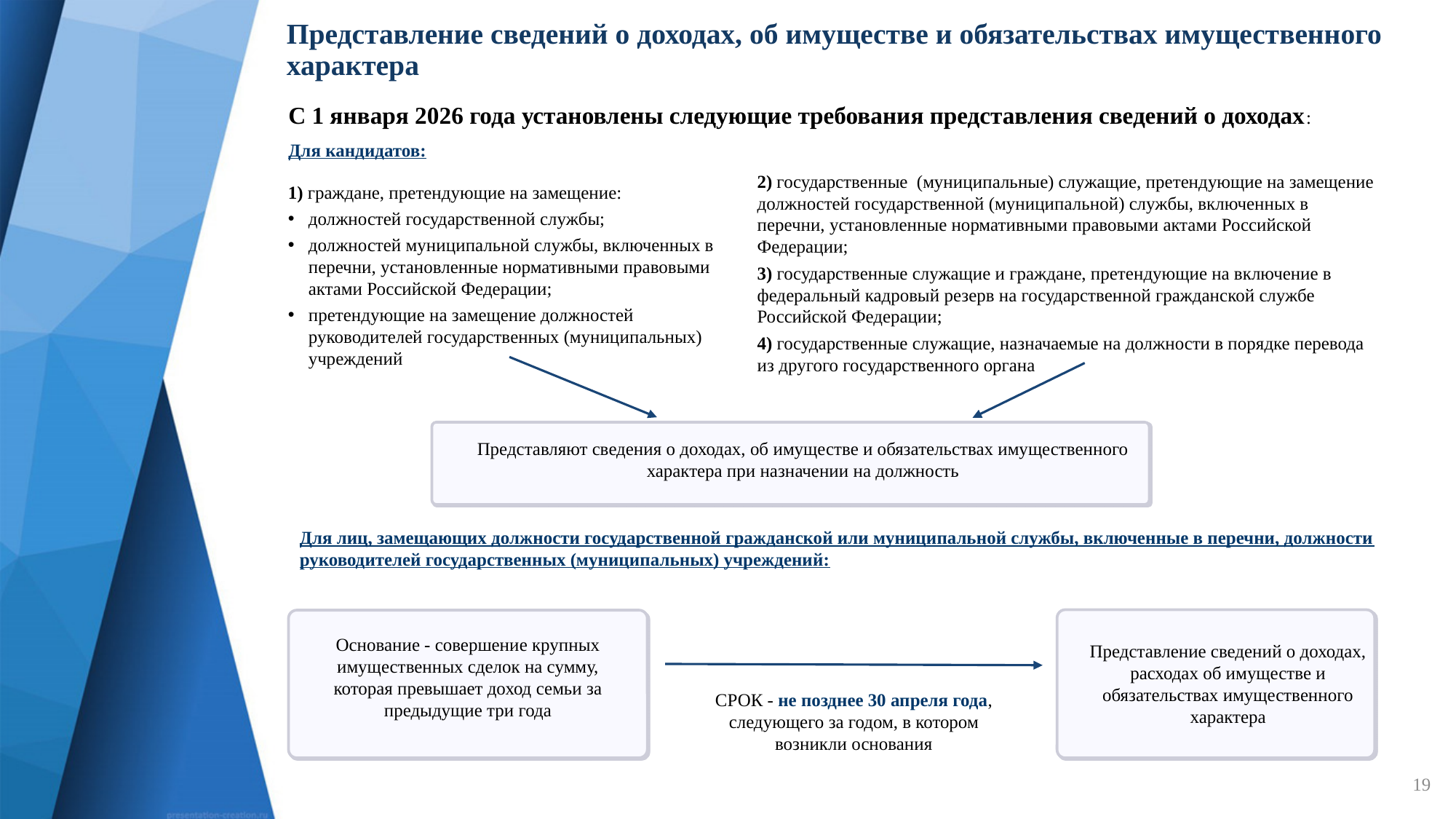

# Представление сведений о доходах, об имуществе и обязательствах имущественного характера
С 1 января 2026 года установлены следующие требования представления сведений о доходах:
Для кандидатов:

2) государственные  (муниципальные) служащие, претендующие на замещение должностей государственной (муниципальной) службы, включенных в перечни, установленные нормативными правовыми актами Российской Федерации;
3) государственные служащие и граждане, претендующие на включение в федеральный кадровый резерв на государственной гражданской службе Российской Федерации;
4) государственные служащие, назначаемые на должности в порядке перевода из другого государственного органа
1) граждане, претендующие на замещение:
должностей государственной службы;
должностей муниципальной службы, включенных в перечни, установленные нормативными правовыми актами Российской Федерации;
претендующие на замещение должностей руководителей государственных (муниципальных) учреждений

Lorem ipsum dolor sit amet, consectetur adipiscing elit, sed do eiusmod tempor incididunt ut labore et dolore magna aliqua.
Ut enim ad minim veniam, quis nostrud exercitation ullamco laboris nisi ut aliquip ex ea commodo consequat.
Duis aute irure dolor in reprehenderit in voluptate velit esse cillum dolore eu fugiat nulla pariatur.

Представляют сведения о доходах, об имуществе и обязательствах имущественного характера при назначении на должность
Для лиц, замещающих должности государственной гражданской или муниципальной службы, включенные в перечни, должности руководителей государственных (муниципальных) учреждений:

Основание - совершение крупных имущественных сделок на сумму, которая превышает доход семьи за предыдущие три года
Представление сведений о доходах, расходах об имуществе и обязательствах имущественного характера
СРОК - не позднее 30 апреля года, следующего за годом, в котором возникли основания
19